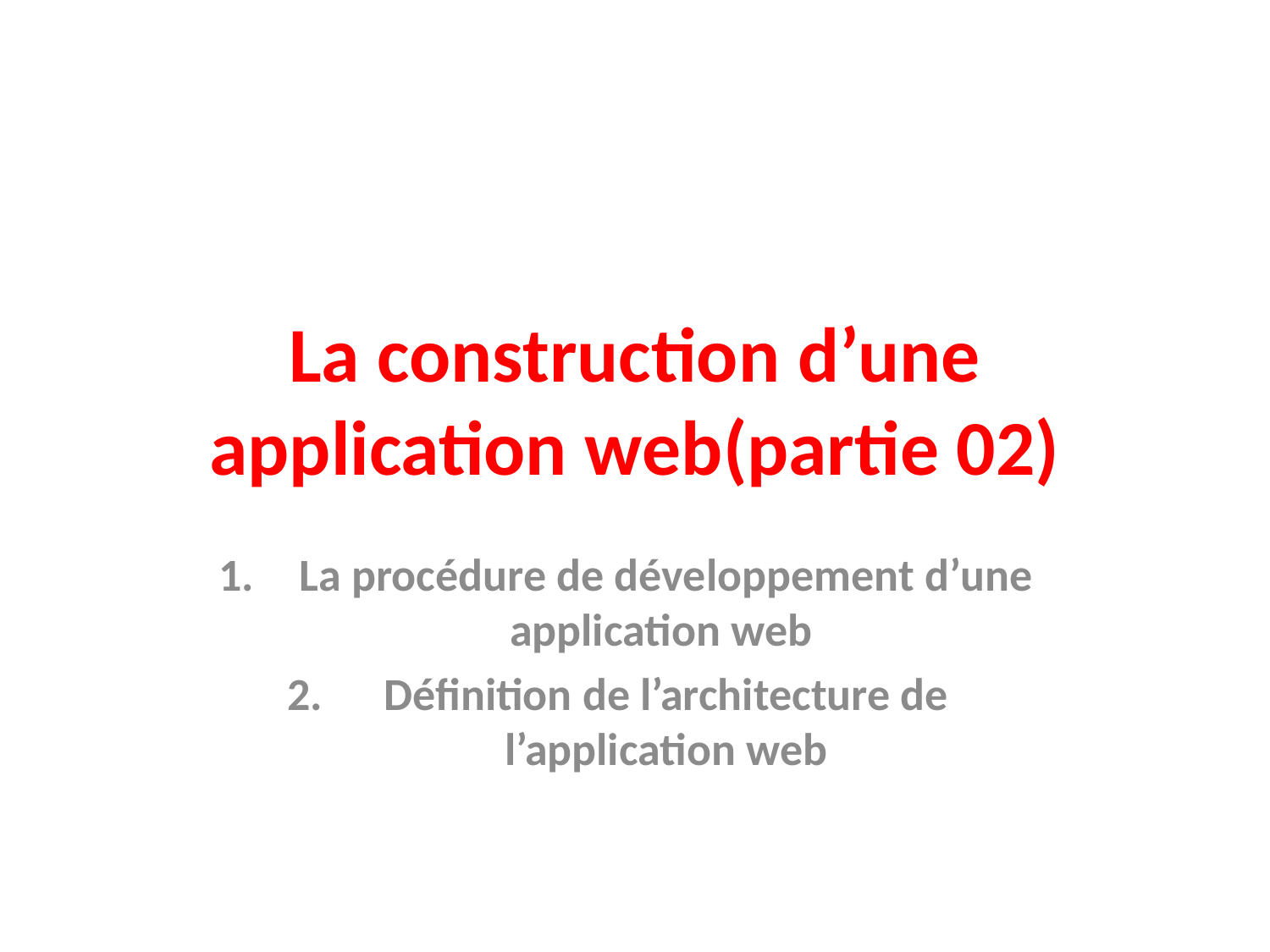

# La construction d’une application web(partie 02)
La procédure de développement d’une application web
Définition de l’architecture de l’application web